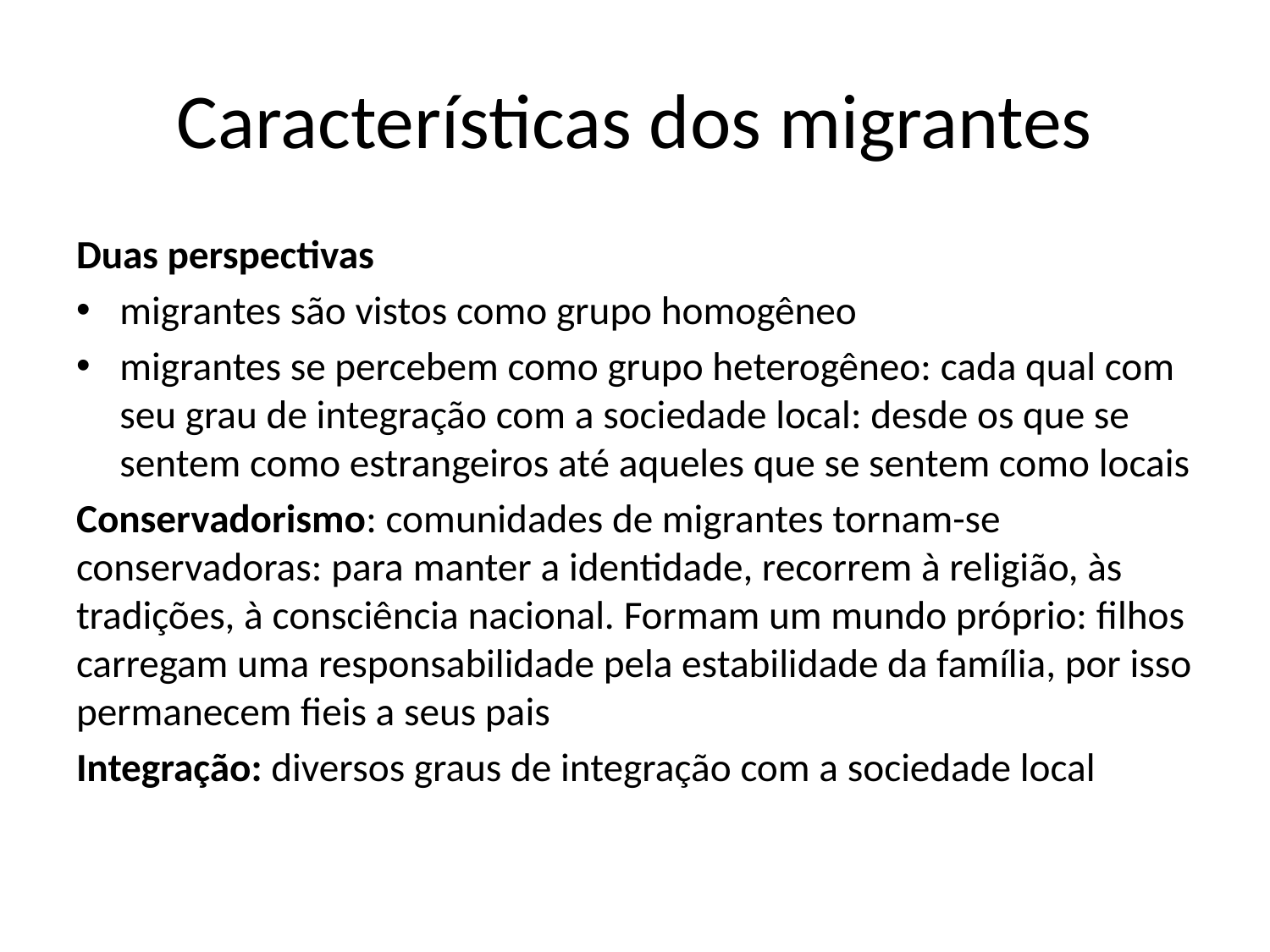

# Características dos migrantes
Duas perspectivas
migrantes são vistos como grupo homogêneo
migrantes se percebem como grupo heterogêneo: cada qual com seu grau de integração com a sociedade local: desde os que se sentem como estrangeiros até aqueles que se sentem como locais
Conservadorismo: comunidades de migrantes tornam-se conservadoras: para manter a identidade, recorrem à religião, às tradições, à consciência nacional. Formam um mundo próprio: filhos carregam uma responsabilidade pela estabilidade da família, por isso permanecem fieis a seus pais
Integração: diversos graus de integração com a sociedade local